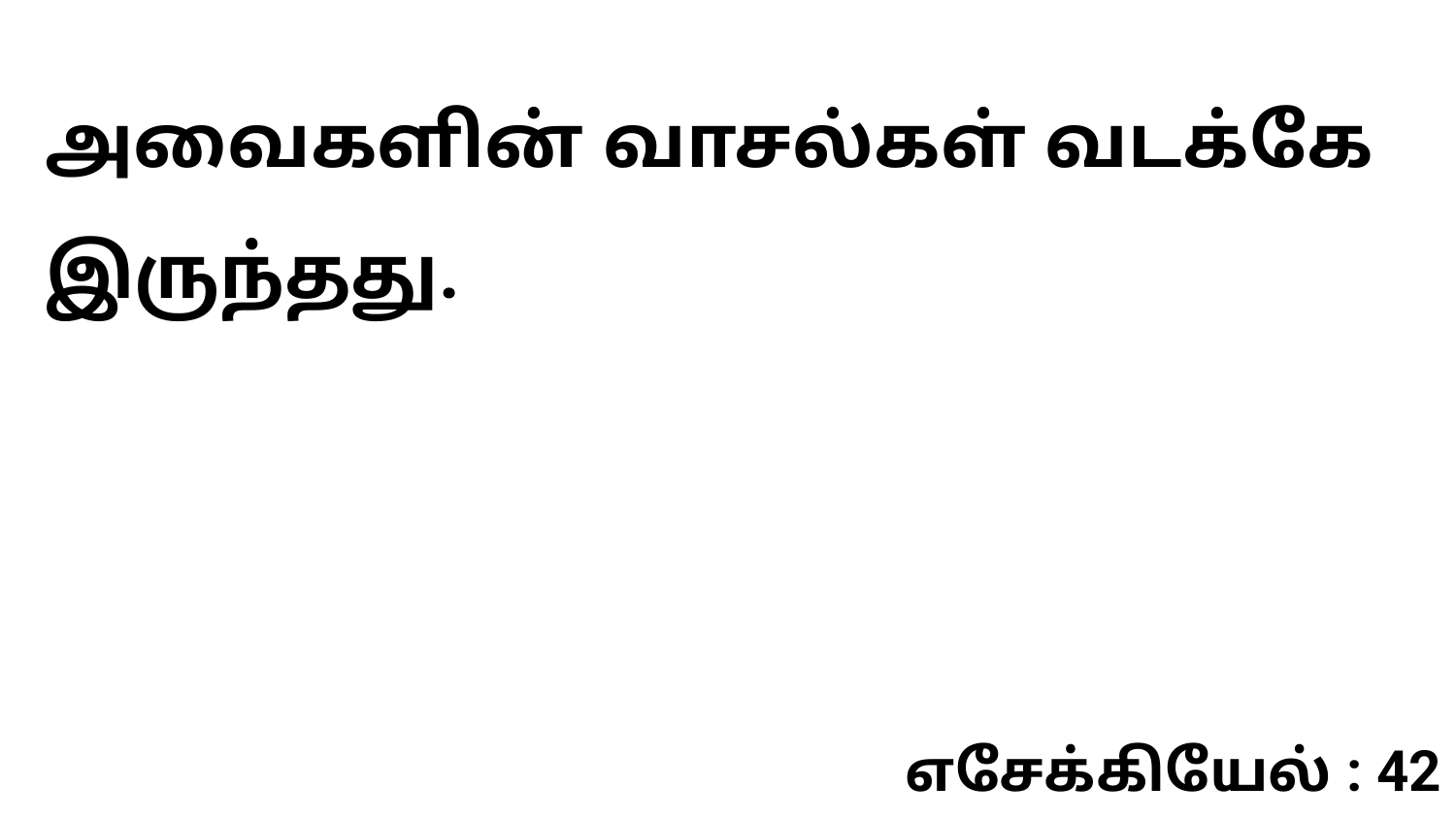

அவைகளின் வாசல்கள் வடக்கே இருந்தது.
எசேக்கியேல் : 42